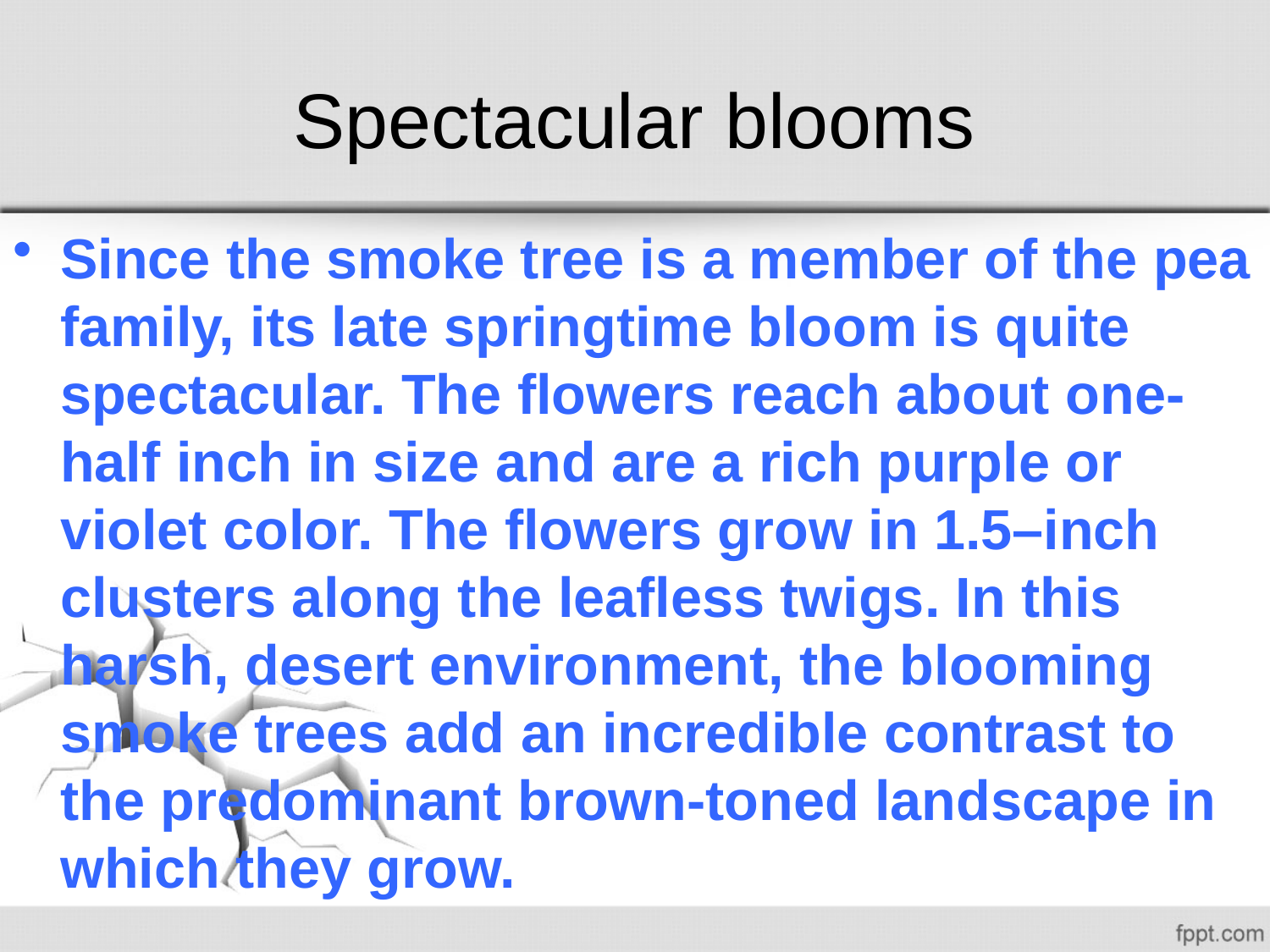

# Spectacular blooms
Since the smoke tree is a member of the pea family, its late springtime bloom is quite spectacular. The flowers reach about one-half inch in size and are a rich purple or violet color. The flowers grow in 1.5–inch clusters along the leafless twigs. In this harsh, desert environment, the blooming smoke trees add an incredible contrast to the predominant brown-toned landscape in which they grow.